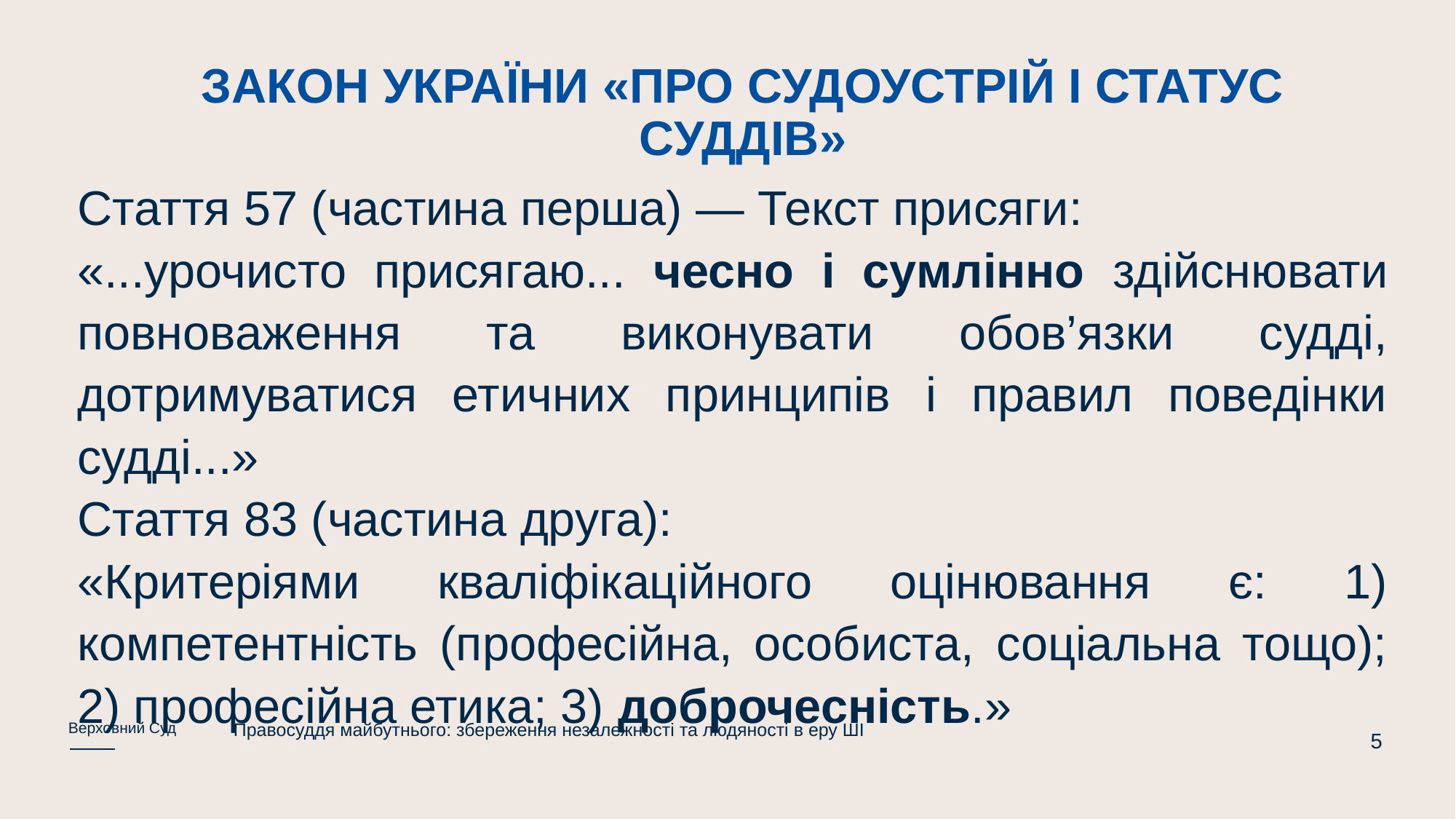

# ЗАКОН УКРАЇНИ «ПРО СУДОУСТРІЙ І СТАТУС СУДДІВ»
Стаття 57 (частина перша) — Текст присяги:
«...урочисто присягаю... чесно і сумлінно здійснювати повноваження та виконувати обов’язки судді, дотримуватися етичних принципів і правил поведінки судді...»
Стаття 83 (частина друга):
«Критеріями кваліфікаційного оцінювання є: 1) компетентність (професійна, особиста, соціальна тощо); 2) професійна етика; 3) доброчесність.»

Правосуддя майбутнього: збереження незалежності та людяності в еру ШІ
Верховний Суд
5